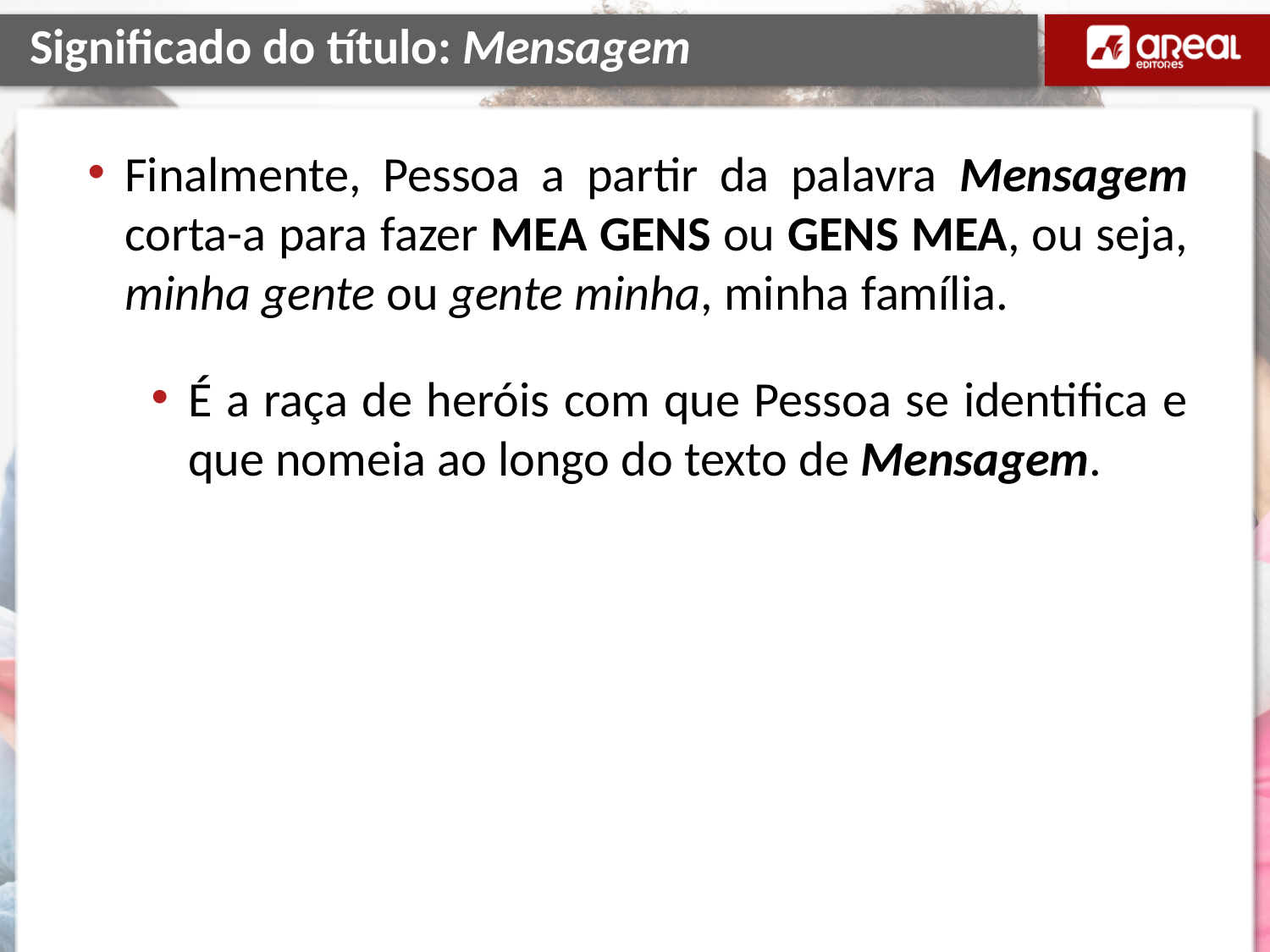

# Significado do título: Mensagem
Finalmente, Pessoa a partir da palavra Mensagem corta-a para fazer MEA GENS ou GENS MEA, ou seja, minha gente ou gente minha, minha família.

É a raça de heróis com que Pessoa se identifica e que nomeia ao longo do texto de Mensagem.